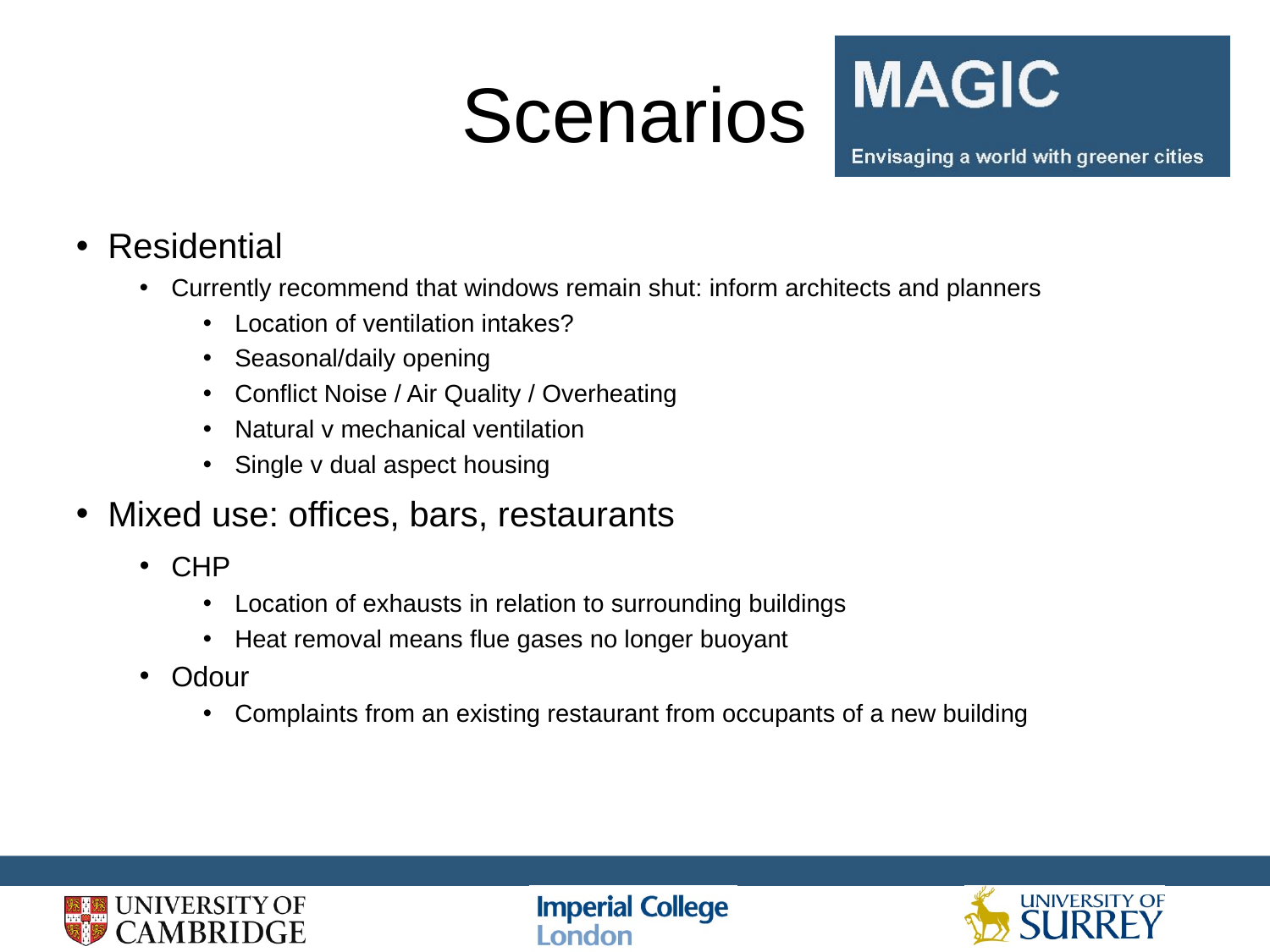

# Scenarios
Residential
Currently recommend that windows remain shut: inform architects and planners
Location of ventilation intakes?
Seasonal/daily opening
Conflict Noise / Air Quality / Overheating
Natural v mechanical ventilation
Single v dual aspect housing
Mixed use: offices, bars, restaurants
CHP
Location of exhausts in relation to surrounding buildings
Heat removal means flue gases no longer buoyant
Odour
Complaints from an existing restaurant from occupants of a new building